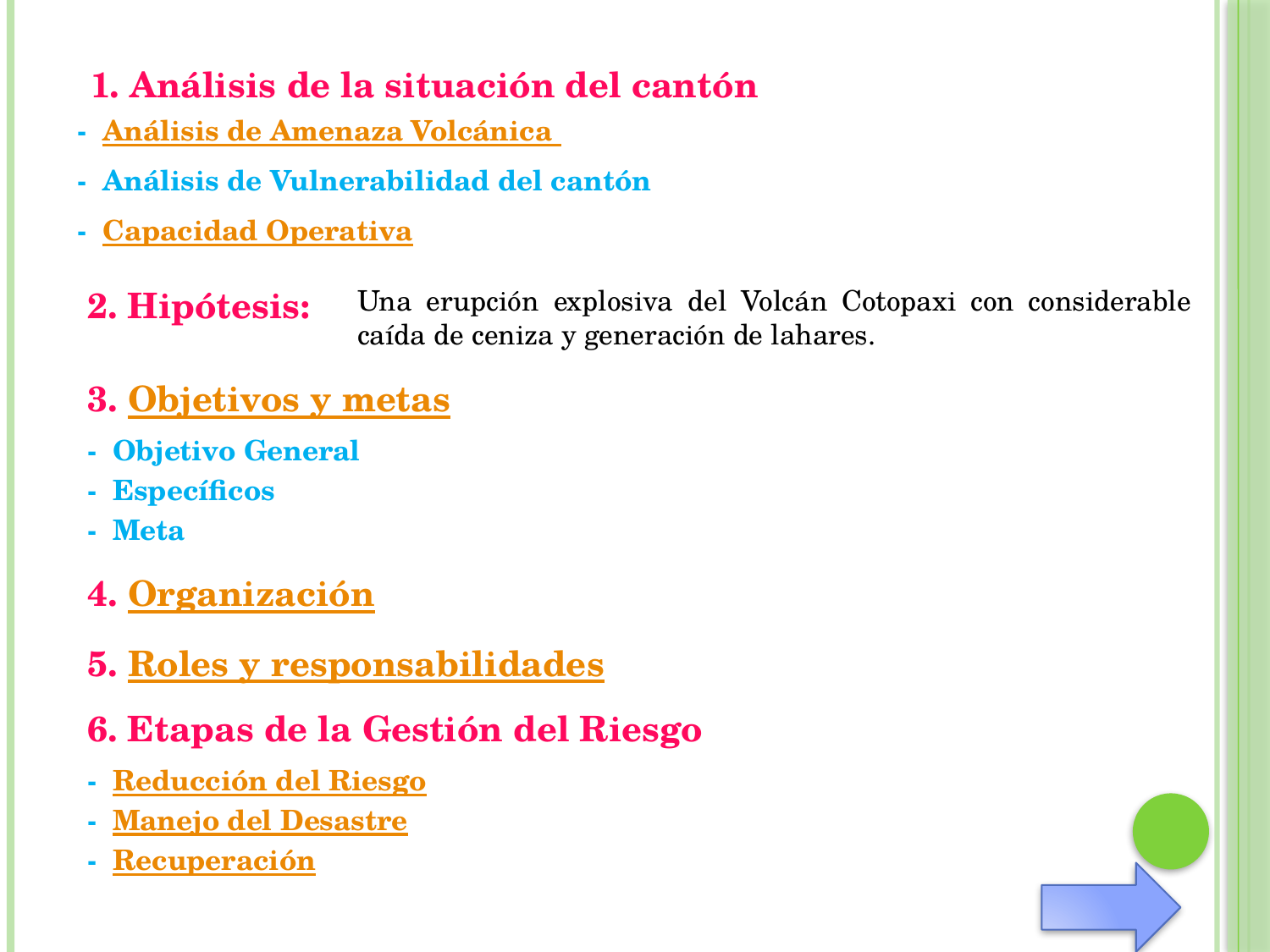

1. Análisis de la situación del cantón
-  Análisis de Amenaza Volcánica
-  Análisis de Vulnerabilidad del cantón
-  Capacidad Operativa
Una erupción explosiva del Volcán Cotopaxi con considerable caída de ceniza y generación de lahares.

2. Hipótesis:
3. Objetivos y metas
-  Objetivo General
-  Específicos
-  Meta
4. Organización
5. Roles y responsabilidades
6. Etapas de la Gestión del Riesgo
-  Reducción del Riesgo
-  Manejo del Desastre
-  Recuperación